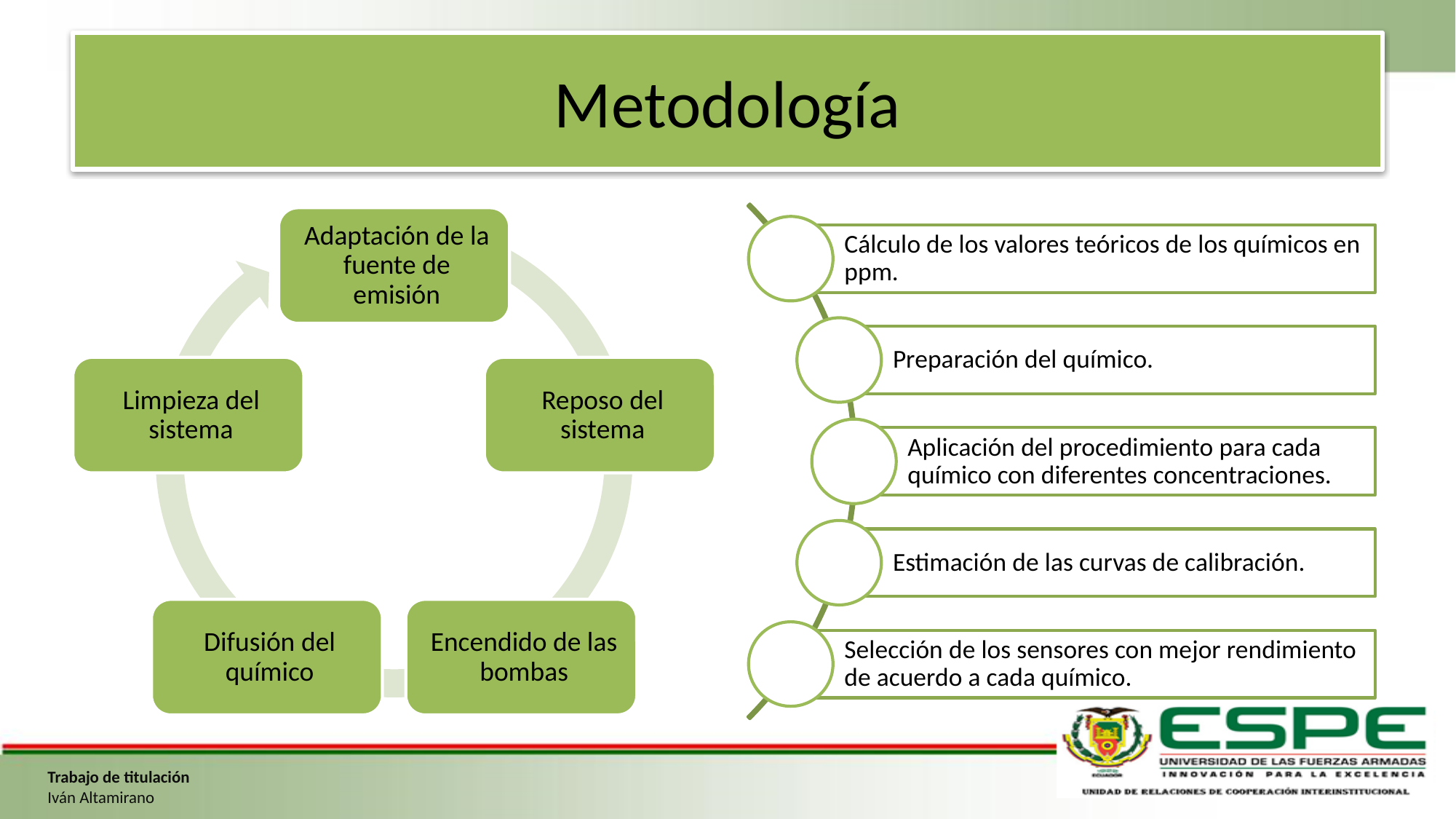

# Metodología
Adaptación de la fuente de emisión
Reposo del sistema
Encendido de las bombas
Difusión del químico
Limpieza del sistema
Cálculo de los valores teóricos de los químicos en ppm.
Preparación del químico.
Aplicación del procedimiento para cada químico con diferentes concentraciones.
Estimación de las curvas de calibración.
Selección de los sensores con mejor rendimiento de acuerdo a cada químico.
Trabajo de titulación
Iván Altamirano